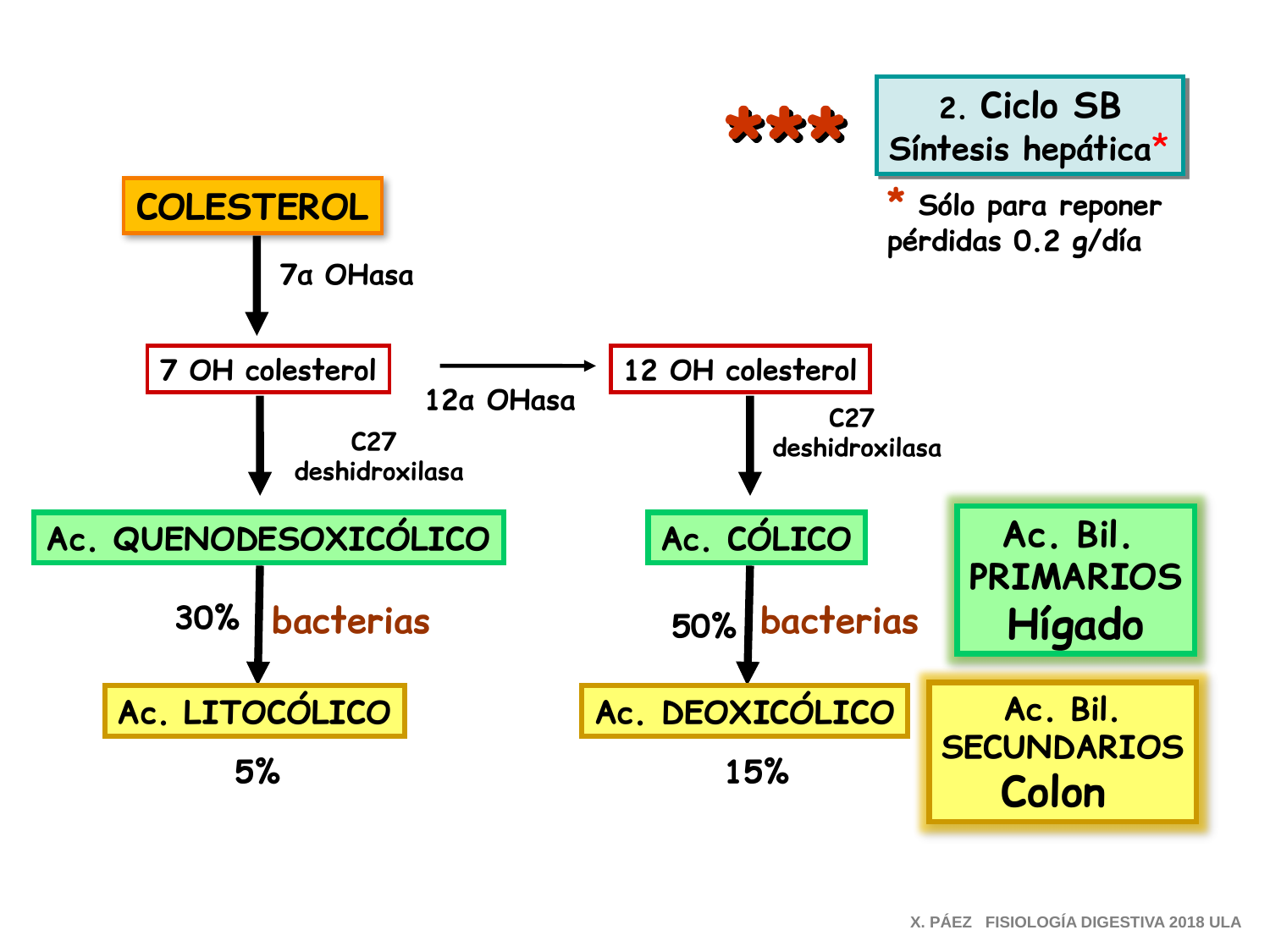

2. Ciclo SB
Síntesis hepática*
***
* Sólo para reponer
pérdidas 0.2 g/día
COLESTEROL

7α OHasa
7 OH colesterol
12 OH colesterol

12α OHasa

C27
deshidroxilasa
C27
deshidroxilasa
Ac. Bil.
PRIMARIOS
Hígado
Ac. QUENODESOXICÓLICO
Ac. CÓLICO

30%
bacterias
bacterias
50%
Ac. Bil.
SECUNDARIOS
Colon
Ac. LITOCÓLICO
Ac. DEOXICÓLICO
5%
15%
X. PÁEZ   FISIOLOGÍA DIGESTIVA 2018 ULA